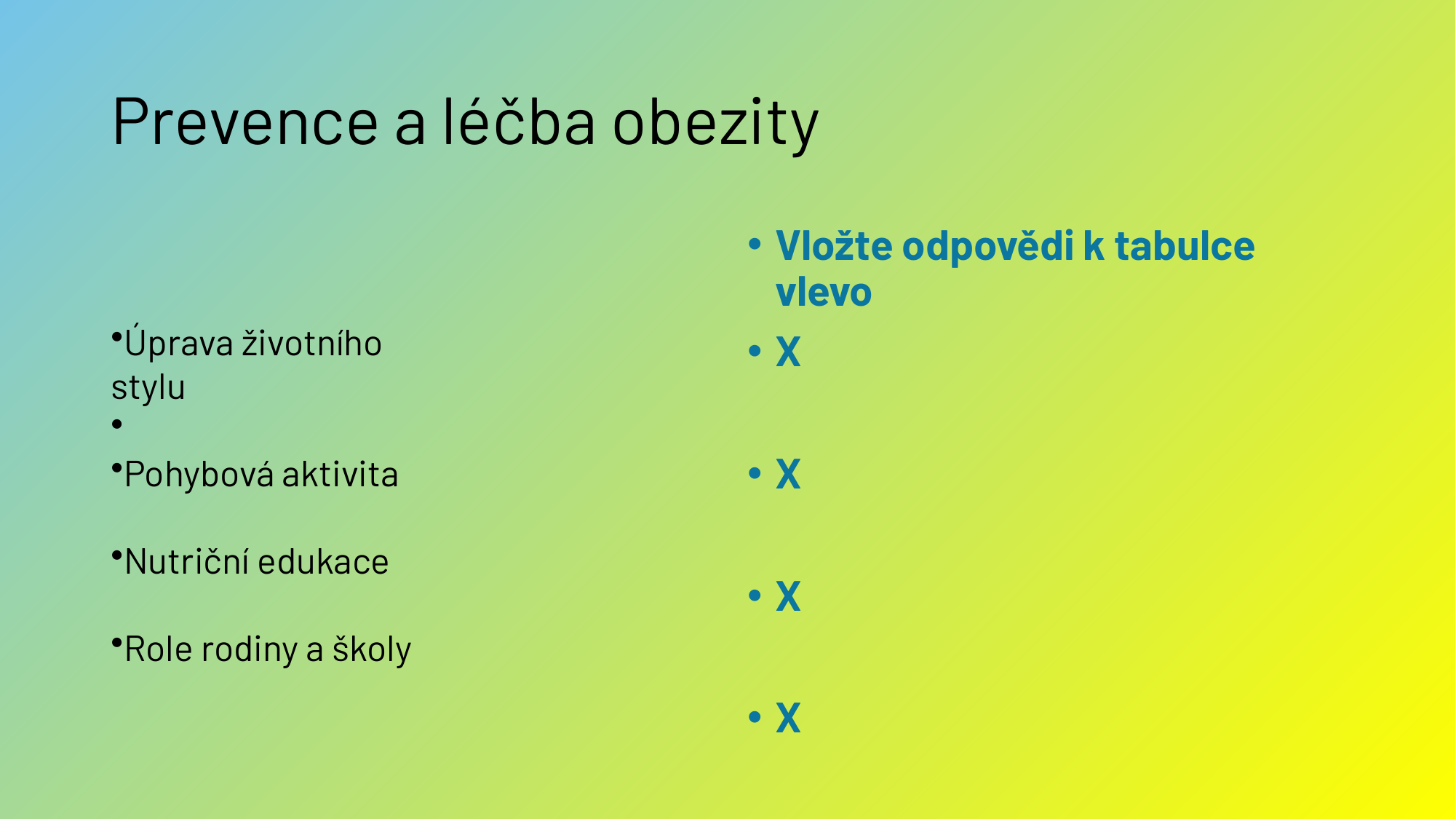

# Prevence a léčba obezity
Vložte odpovědi k tabulce vlevo
X

X

X

X

Úprava životního stylu

Pohybová aktivita

Nutriční edukace

Role rodiny a školy